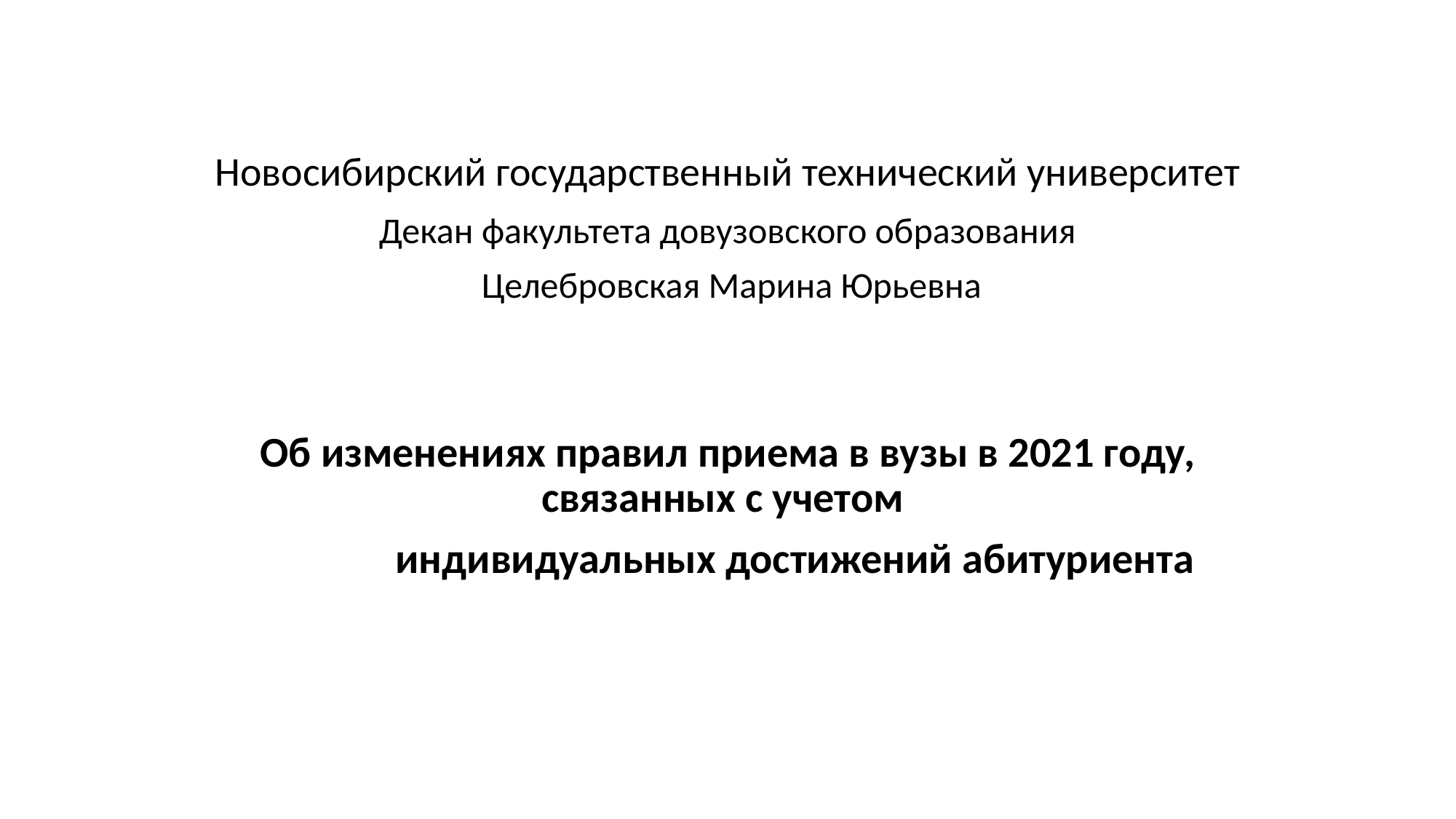

# Новосибирский государственный технический университет
Декан факультета довузовского образования
 Целебровская Марина Юрьевна

Об изменениях правил приема в вузы в 2021 году, связанных с учетом
              индивидуальных достижений абитуриента